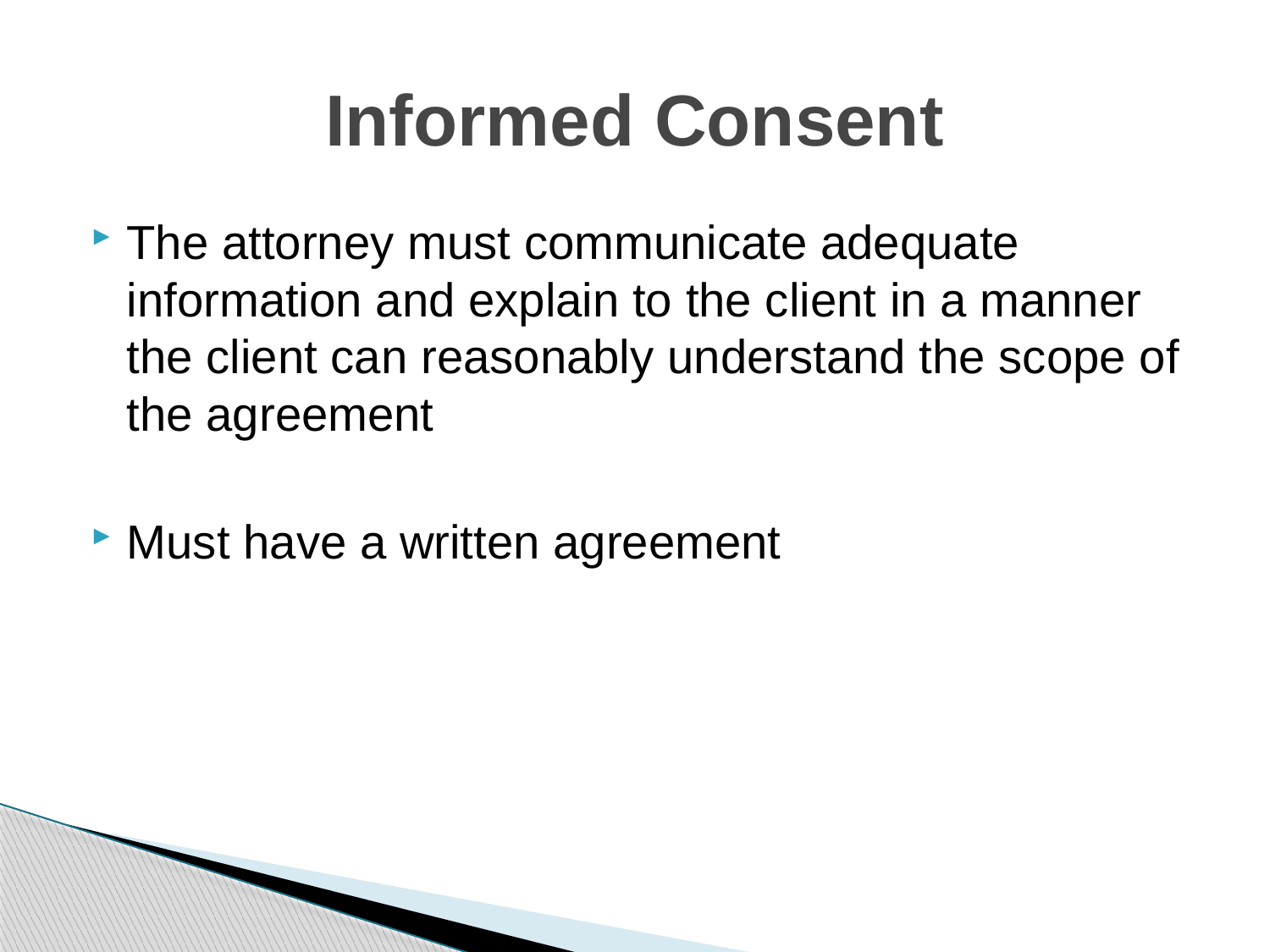

# Informed Consent
The attorney must communicate adequate information and explain to the client in a manner the client can reasonably understand the scope of the agreement

Must have a written agreement